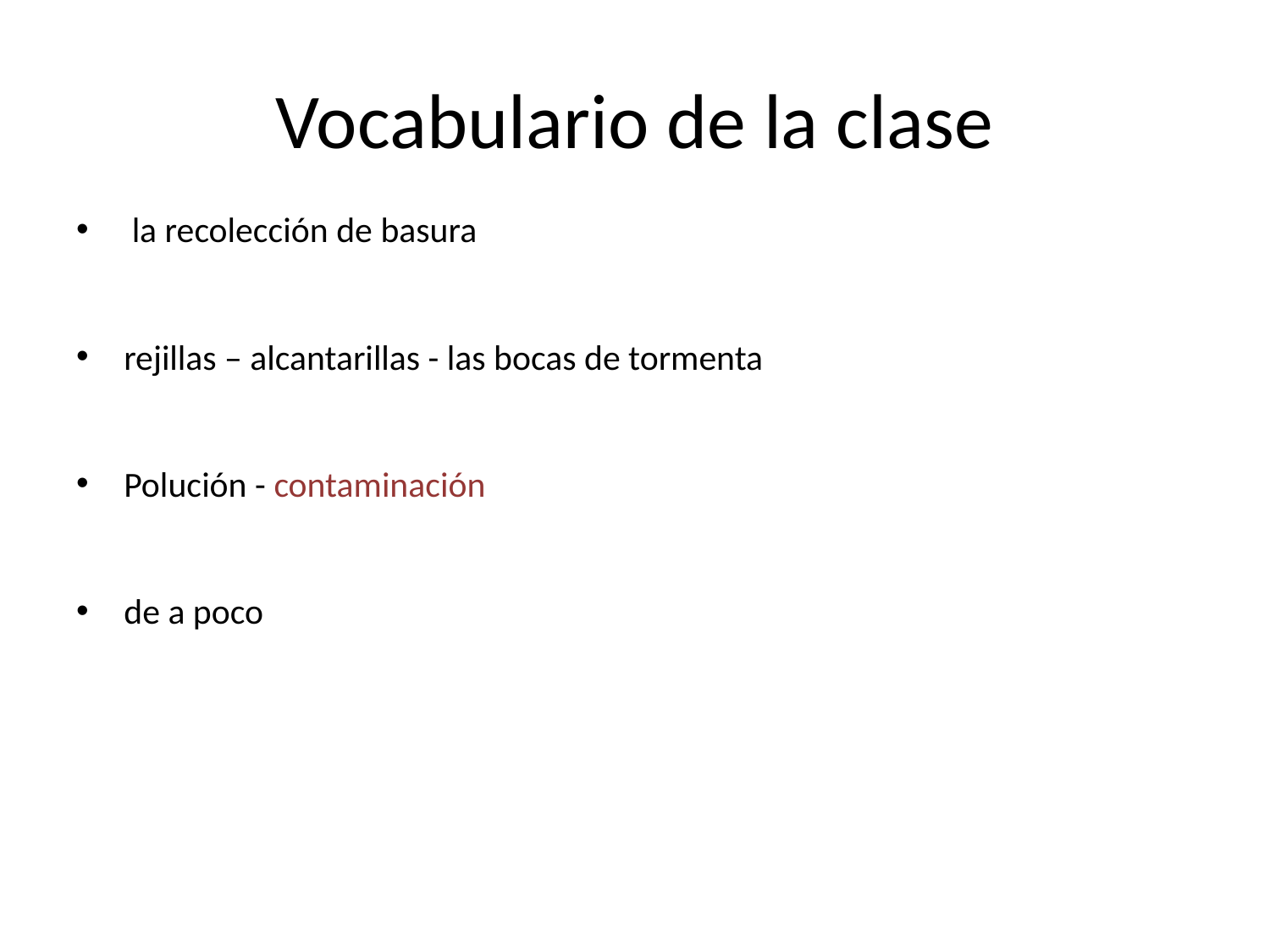

# Vocabulario de la clase
 la recolección de basura

rejillas – alcantarillas - las bocas de tormenta

Polución - contaminación

de a poco